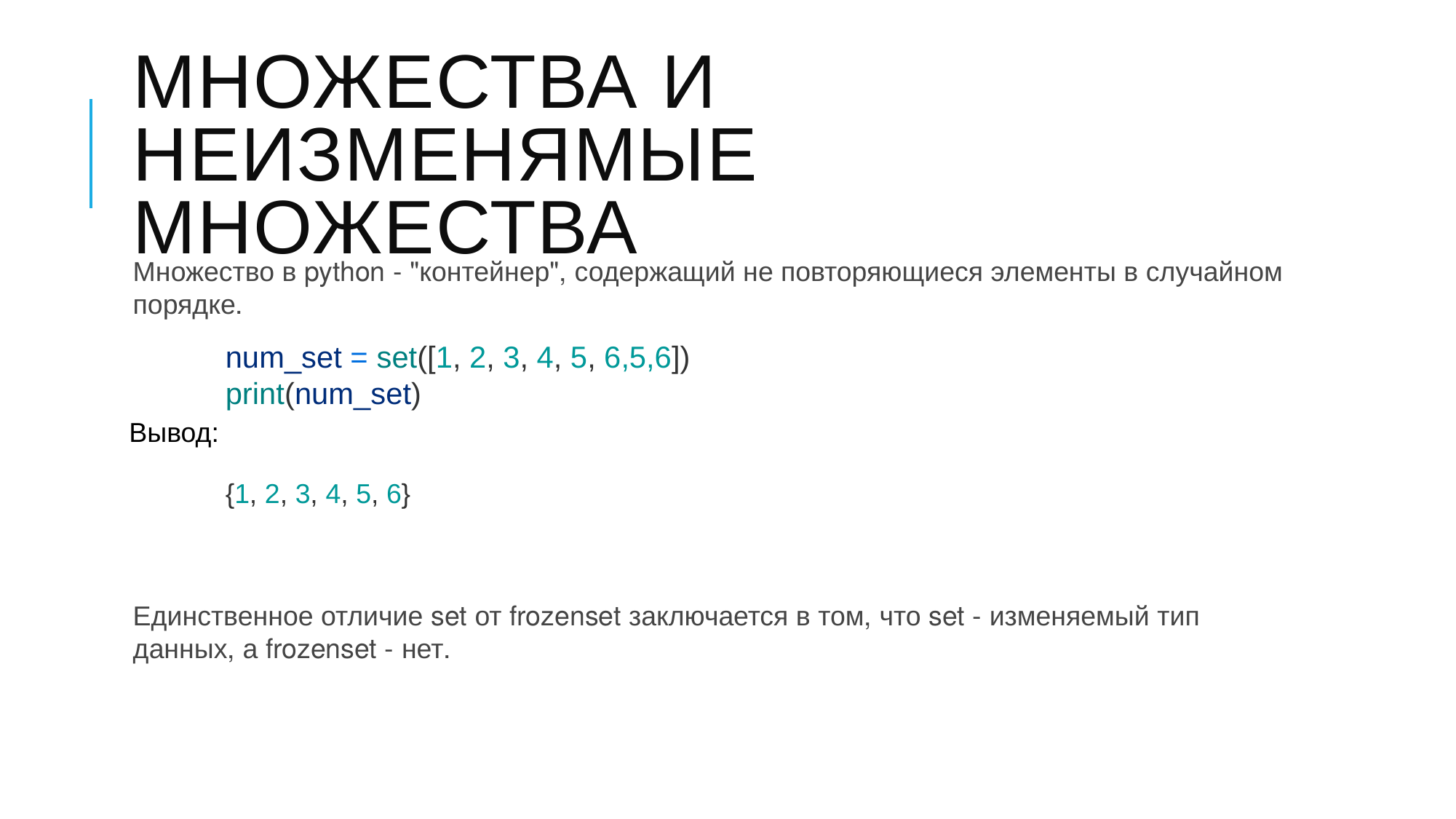

# Множества и неизменямые множества
Множество в python - "контейнер", содержащий не повторяющиеся элементы в случайном порядке.
num_set = set([1, 2, 3, 4, 5, 6,5,6])
print(num_set)
Вывод:
{1, 2, 3, 4, 5, 6}
Единственное отличие set от frozenset заключается в том, что set - изменяемый тип данных, а frozenset - нет.